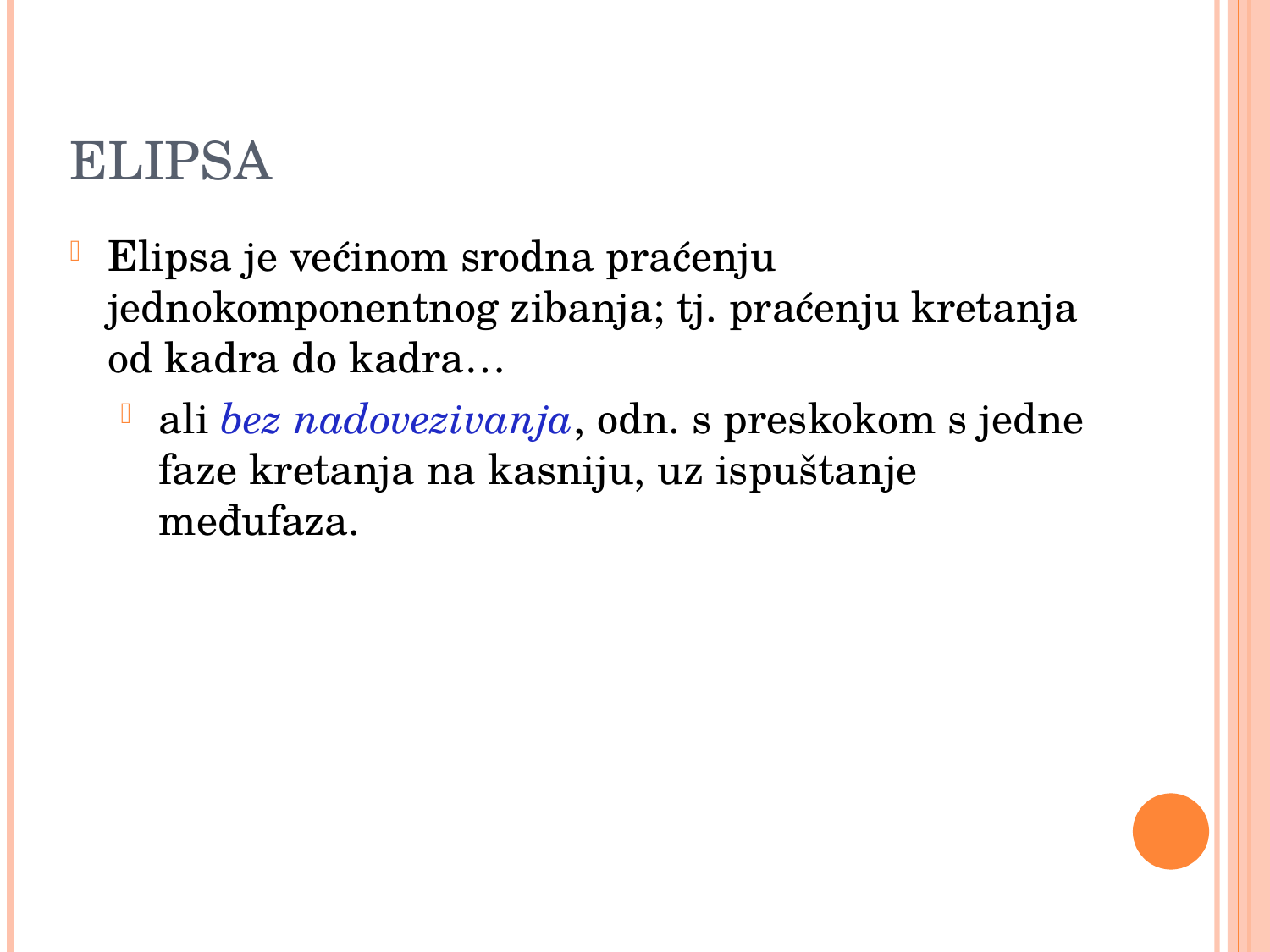

# Elipsa
Elipsa je većinom srodna praćenju jednokomponentnog zibanja; tj. praćenju kretanja od kadra do kadra…
ali bez nadovezivanja, odn. s preskokom s jedne faze kretanja na kasniju, uz ispuštanje međufaza.